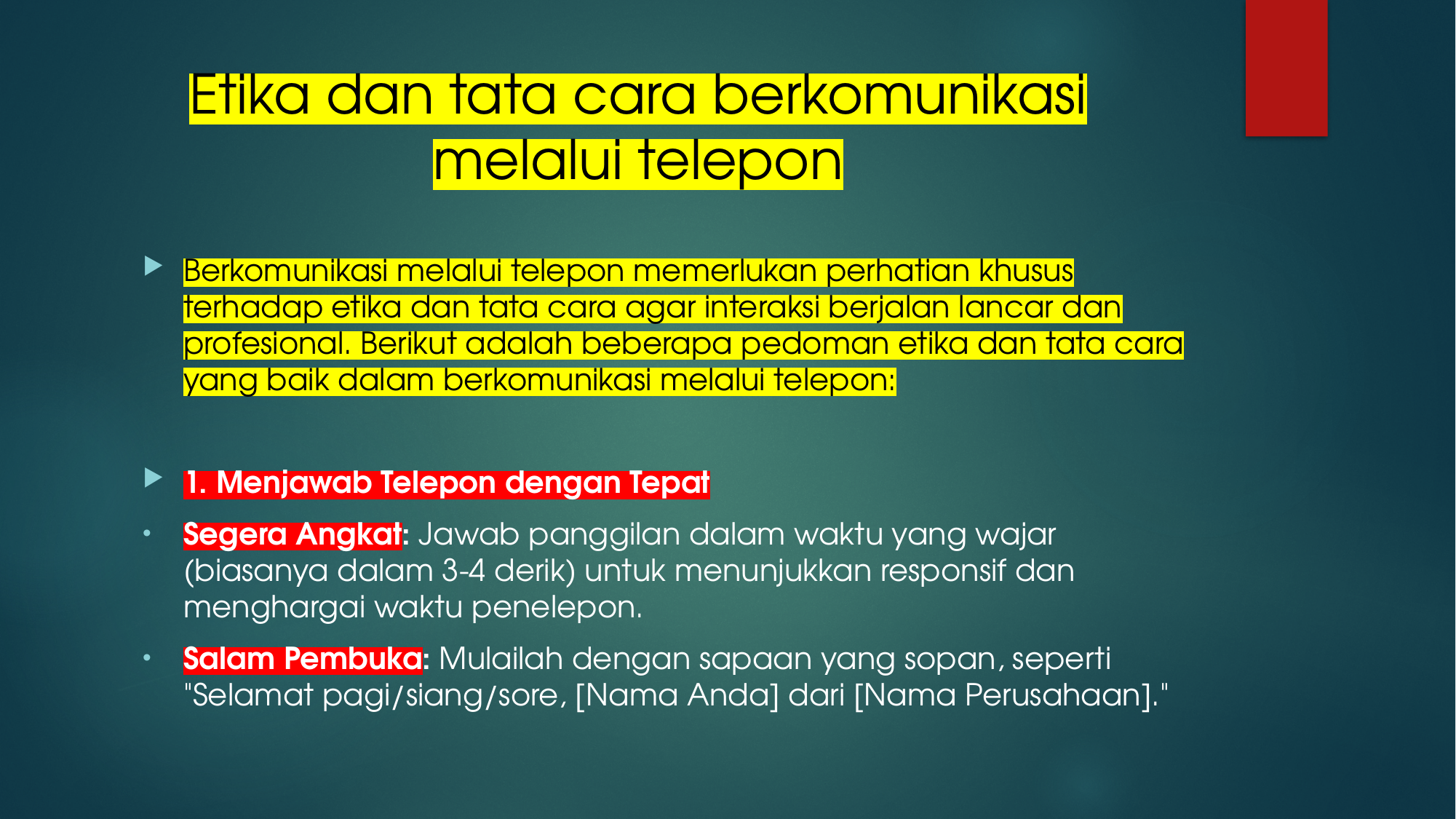

# Etika dan tata cara berkomunikasi melalui telepon
Berkomunikasi melalui telepon memerlukan perhatian khusus terhadap etika dan tata cara agar interaksi berjalan lancar dan profesional. Berikut adalah beberapa pedoman etika dan tata cara yang baik dalam berkomunikasi melalui telepon:

1. Menjawab Telepon dengan Tepat
Segera Angkat: Jawab panggilan dalam waktu yang wajar (biasanya dalam 3-4 derik) untuk menunjukkan responsif dan menghargai waktu penelepon.
Salam Pembuka: Mulailah dengan sapaan yang sopan, seperti "Selamat pagi/siang/sore, [Nama Anda] dari [Nama Perusahaan]."